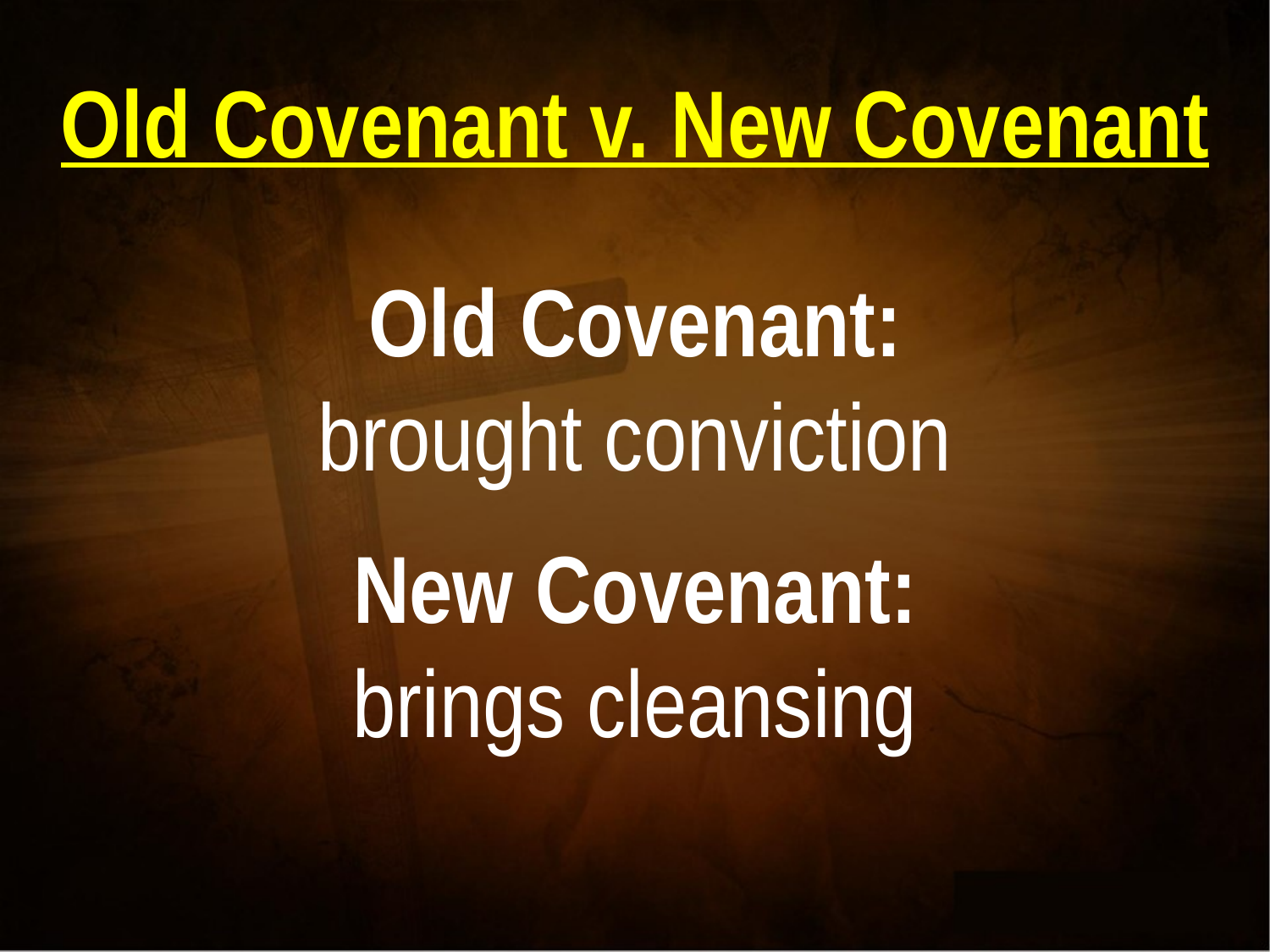

Old Covenant v. New Covenant

Old Covenant:
brought conviction

New Covenant:
brings cleansing